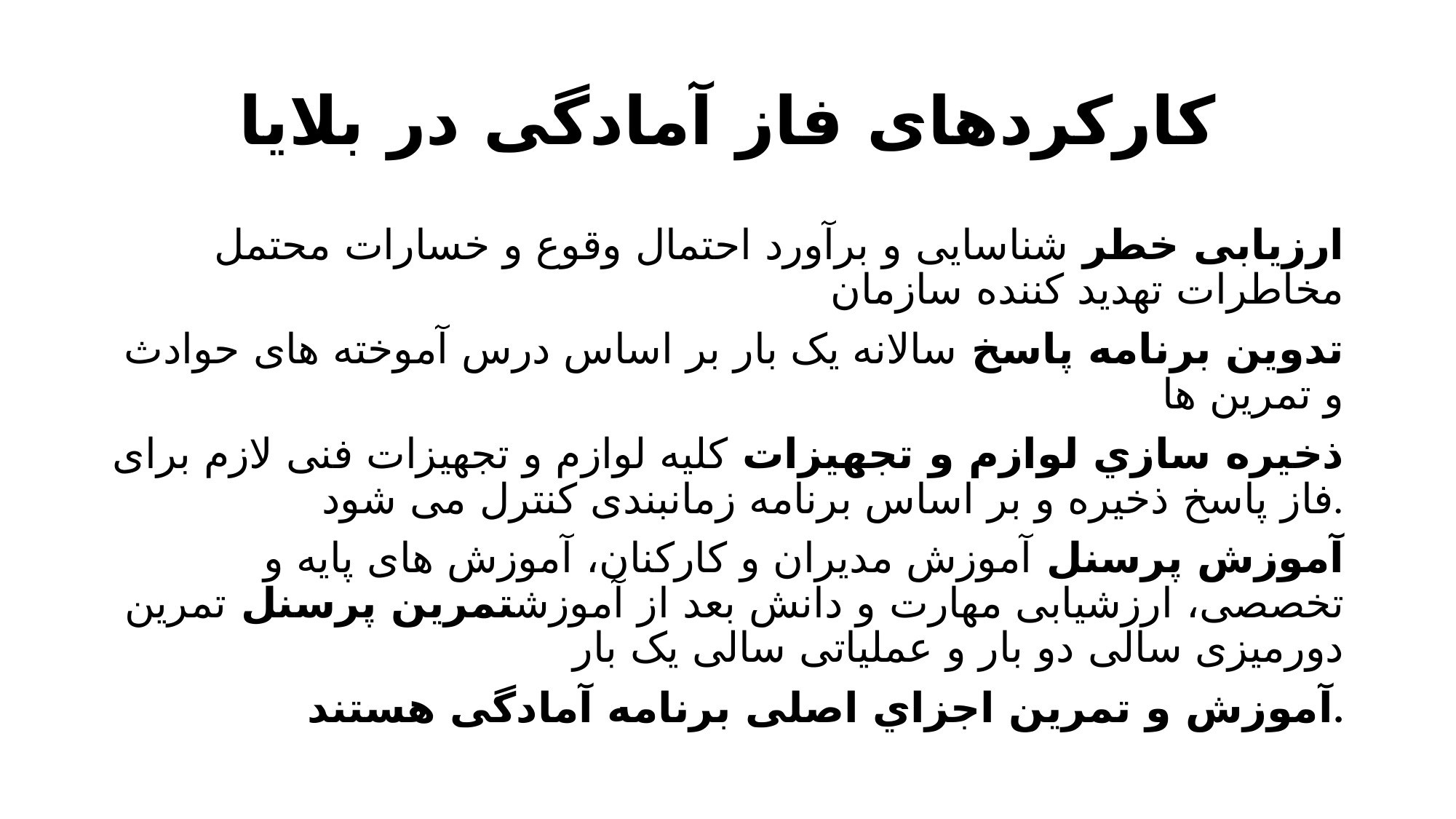

# کارکردهای فاز آمادگی در بلایا
ارزیابی خطر شناسایی و برآورد احتمال وقوع و خسارات محتمل مخاطرات تهدید کننده سازمان
تدوین برنامه پاسخ سالانه یک بار بر اساس درس آموخته های حوادث و تمرین ها
ذخیره سازي لوازم و تجهیزات کلیه لوازم و تجهیزات فنی لازم برای فاز پاسخ ذخیره و بر اساس برنامه زمانبندی کنترل می شود.
آموزش پرسنل آموزش مدیران و کارکنان، آموزش های پایه و تخصصی، ارزشیابی مهارت و دانش بعد از آموزشتمرین پرسنل تمرین دورمیزی سالی دو بار و عملیاتی سالی یک بار
آموزش و تمرین اجزاي اصلی برنامه آمادگی هستند.